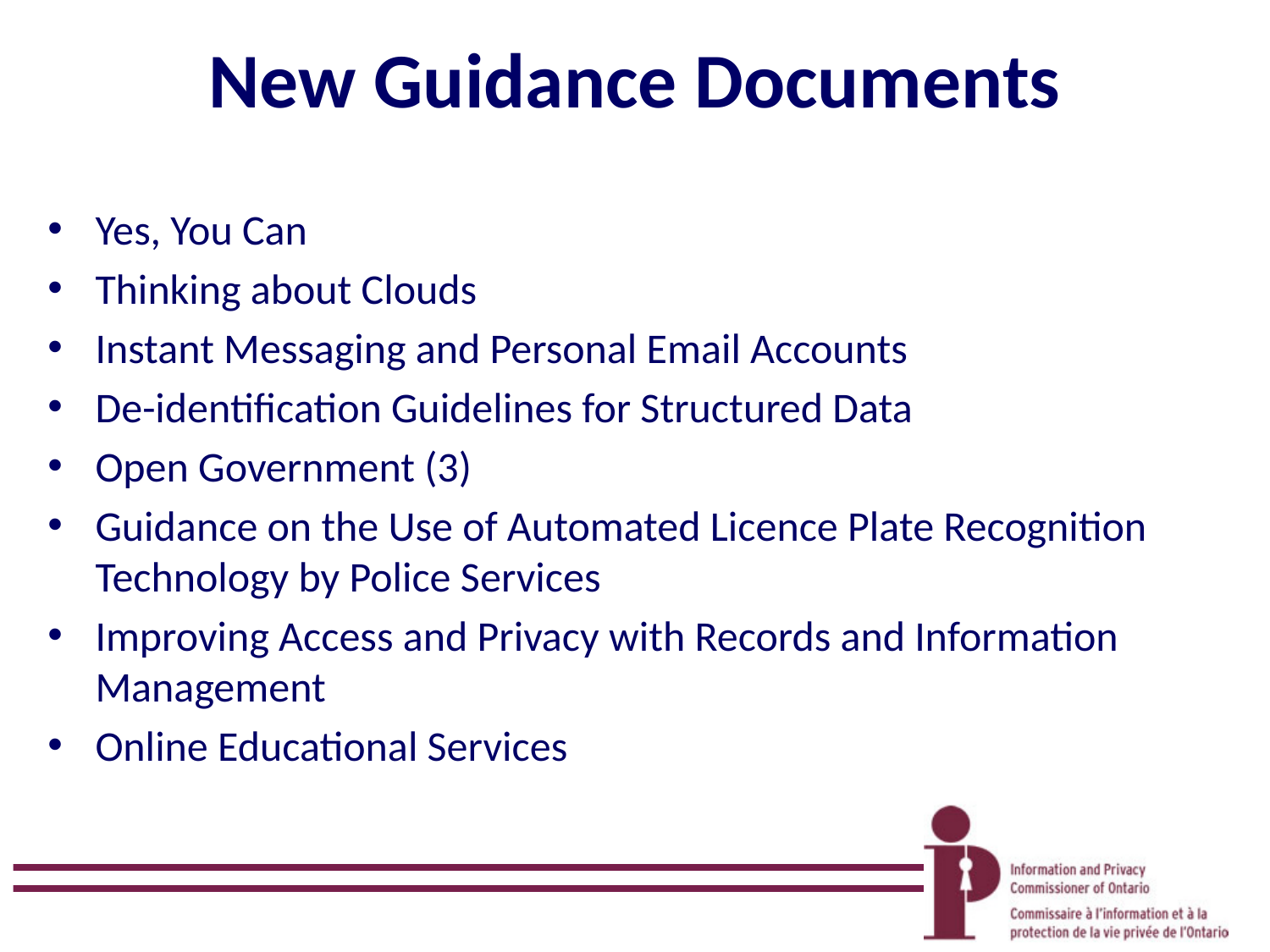

# New Guidance Documents
Yes, You Can
Thinking about Clouds
Instant Messaging and Personal Email Accounts
De-identification Guidelines for Structured Data
Open Government (3)
Guidance on the Use of Automated Licence Plate Recognition Technology by Police Services
Improving Access and Privacy with Records and Information Management
Online Educational Services